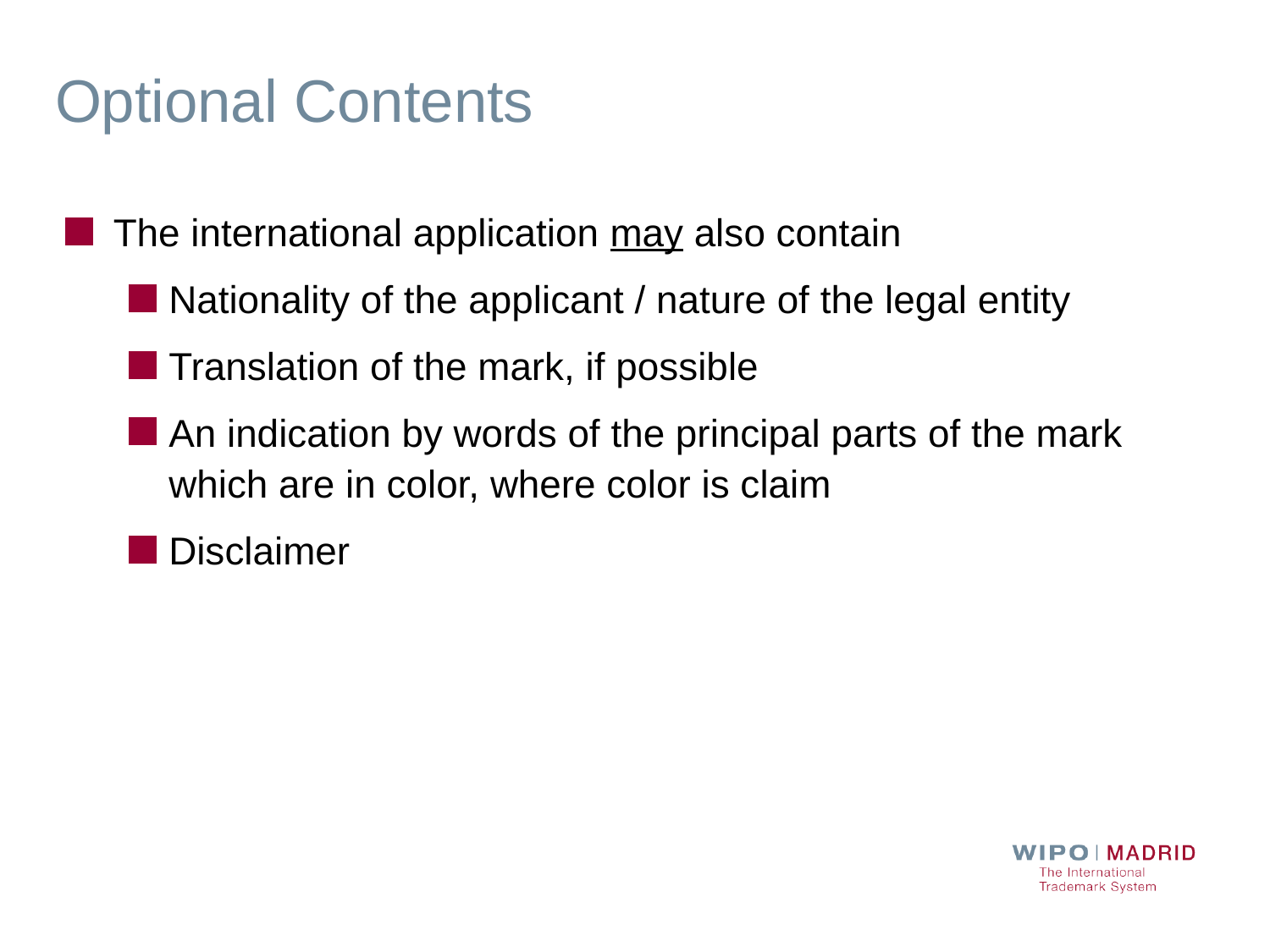

# Optional Contents
The international application may also contain
Nationality of the applicant / nature of the legal entity
Translation of the mark, if possible
An indication by words of the principal parts of the mark which are in color, where color is claim
Disclaimer